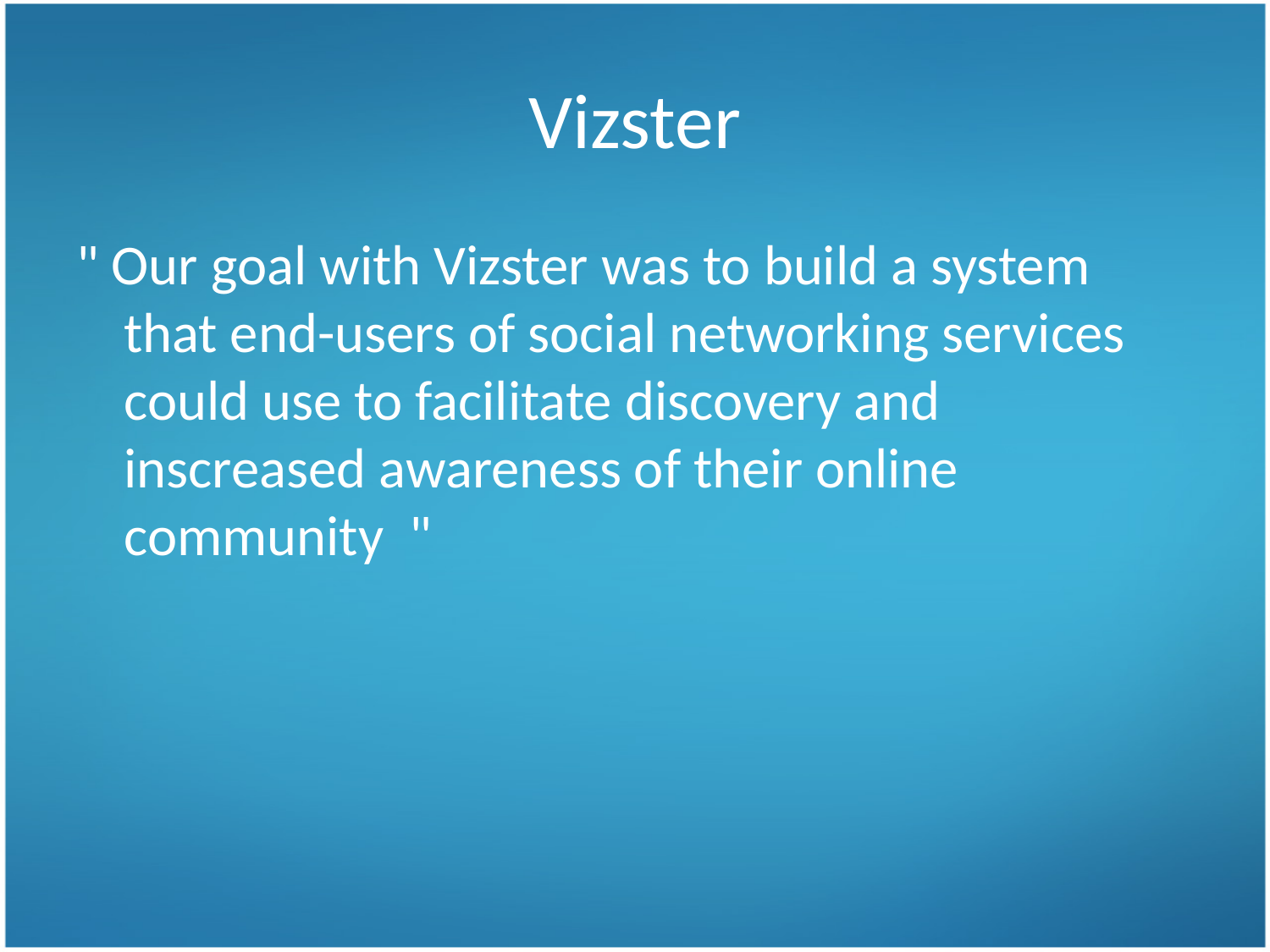

# Vizster
" Our goal with Vizster was to build a system that end-users of social networking services could use to facilitate discovery and inscreased awareness of their online community  "